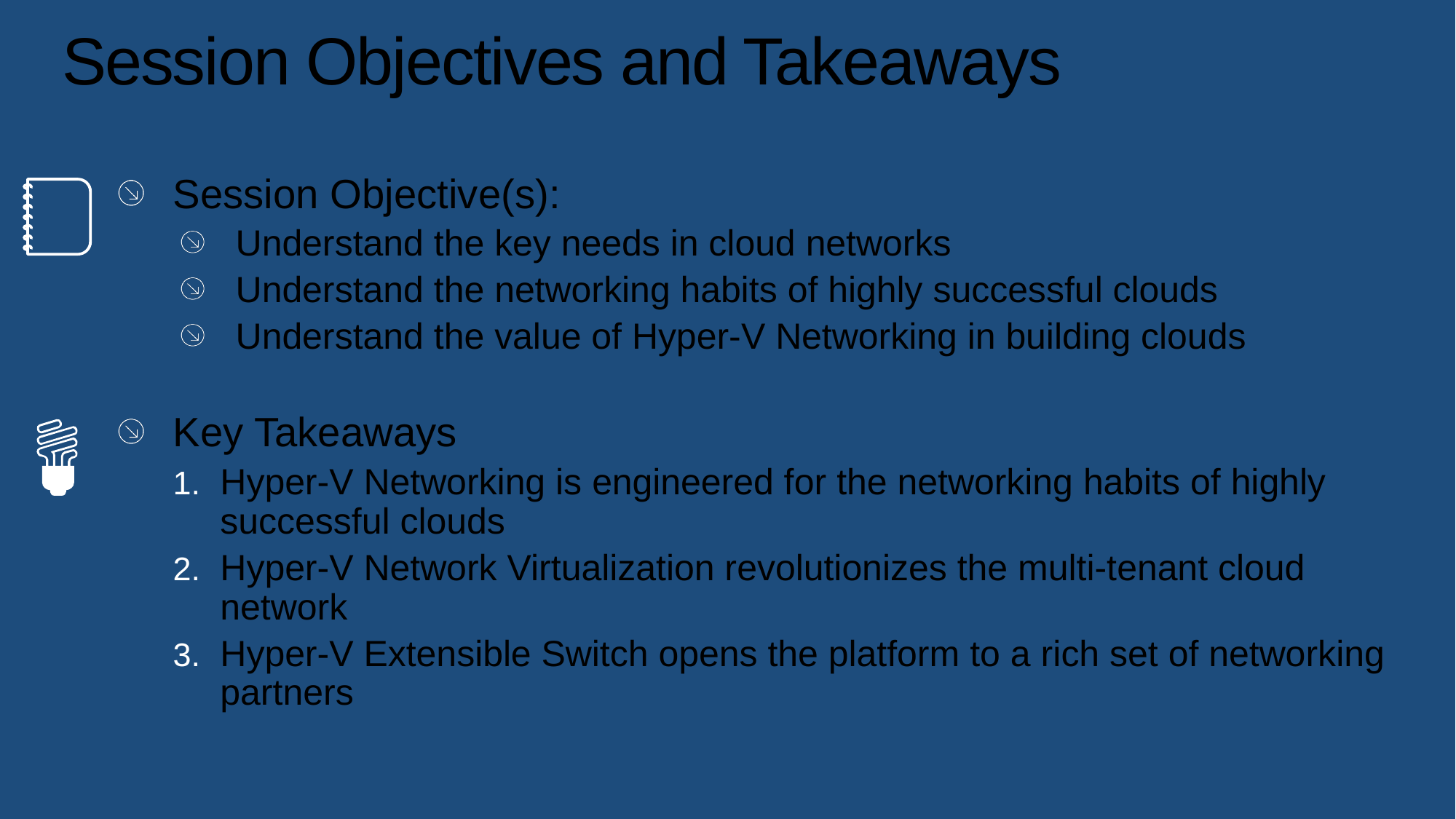

# Session Objectives and Takeaways
Session Objective(s):
Understand the key needs in cloud networks
Understand the networking habits of highly successful clouds
Understand the value of Hyper-V Networking in building clouds

Key Takeaways
Hyper-V Networking is engineered for the networking habits of highly successful clouds
Hyper-V Network Virtualization revolutionizes the multi-tenant cloud network
Hyper-V Extensible Switch opens the platform to a rich set of networking partners